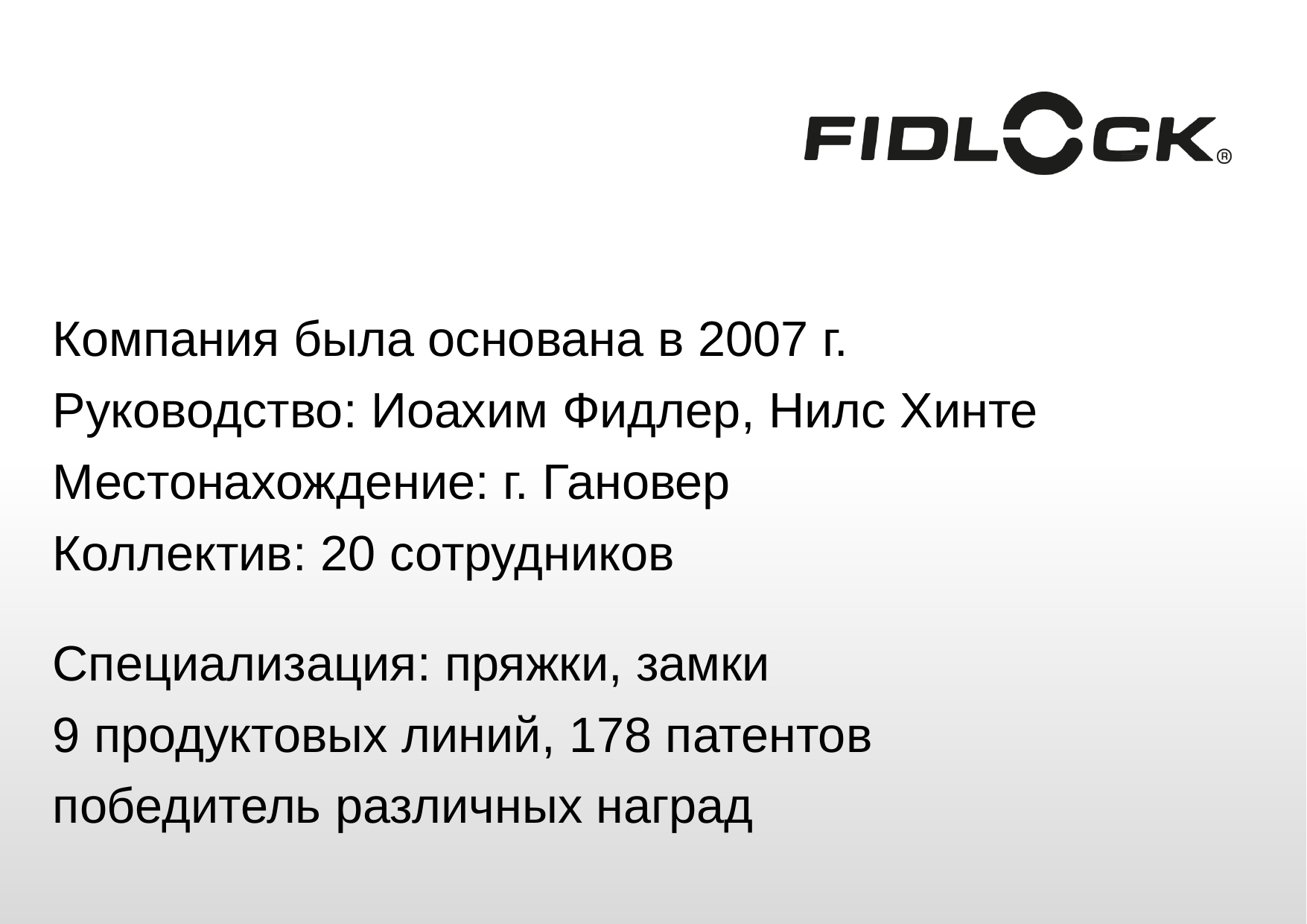

Компания была основана в 2007 г.
Руководство: Иоахим Фидлер, Нилс Хинте
Местонахождение: г. Гановер
Коллектив: 20 сотрудников
Специализация: пряжки, замки
9 продуктовых линий, 178 патентов
победитель различных наград